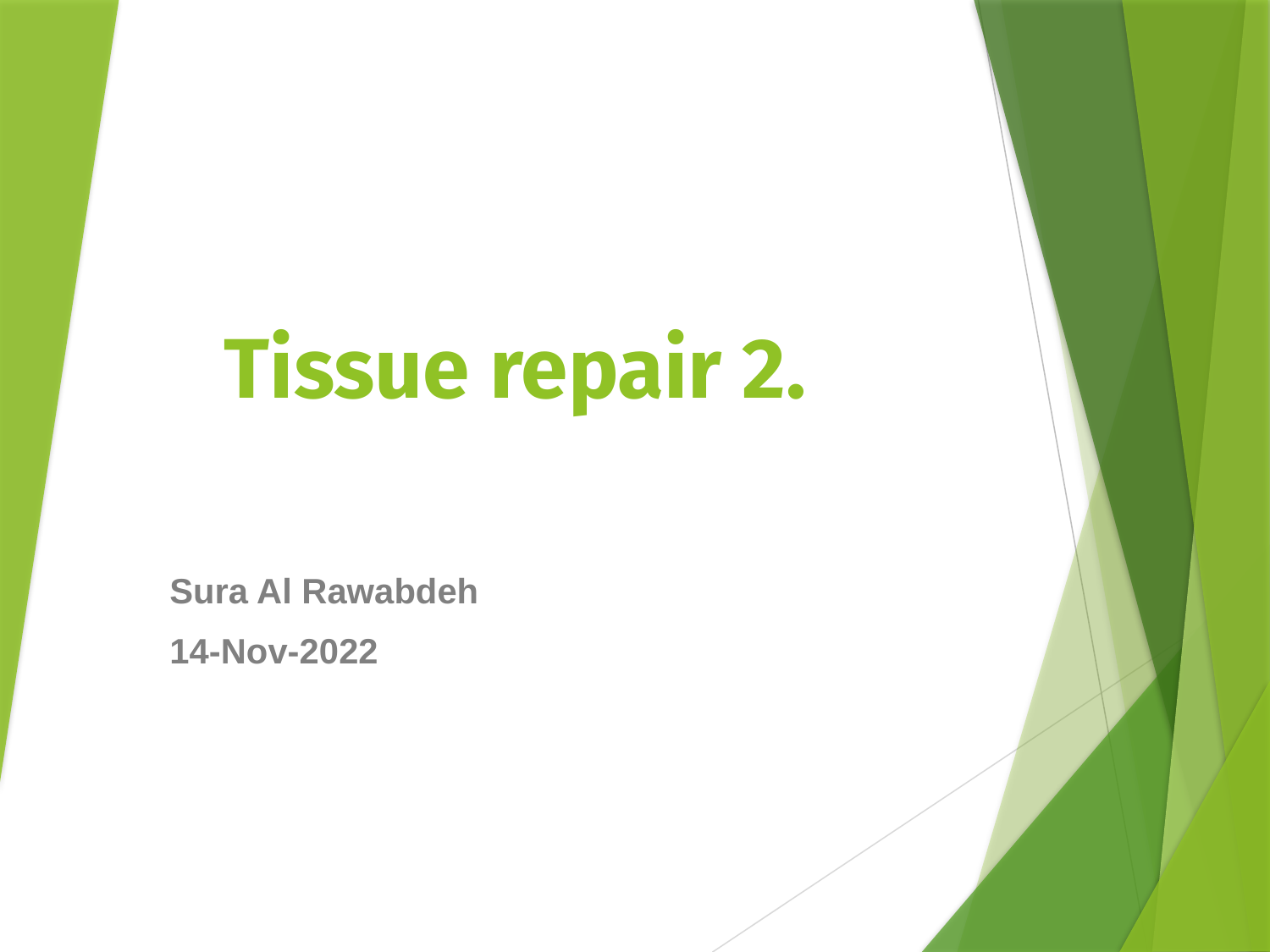

# Tissue repair 2.
Sura Al Rawabdeh
14-Nov-2022